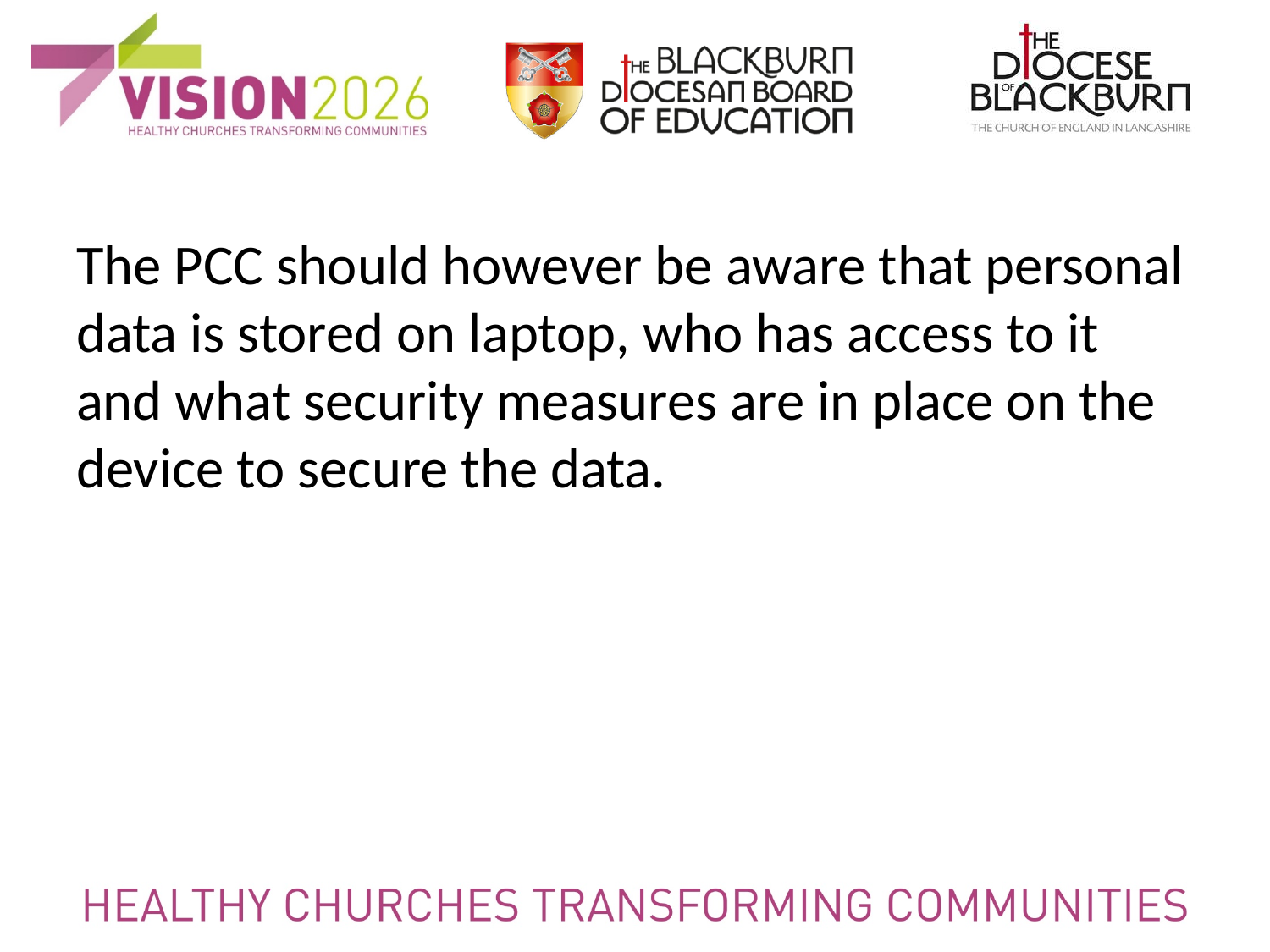

The PCC should however be aware that personal data is stored on laptop, who has access to it and what security measures are in place on the device to secure the data.